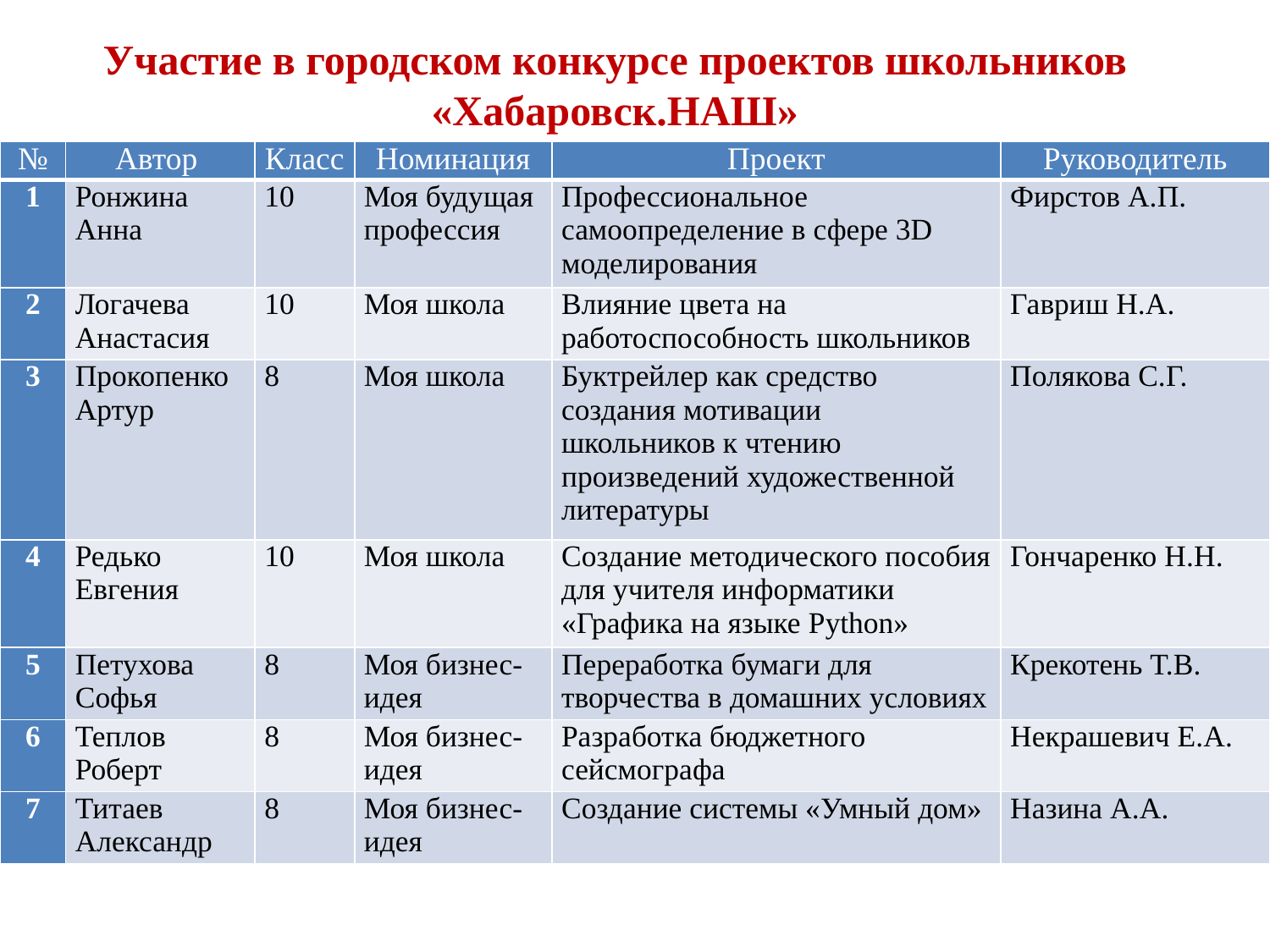

Участие в городском конкурсе проектов школьников «Хабаровск.НАШ»
| № | Автор | Класс | Номинация | Проект | Руководитель |
| --- | --- | --- | --- | --- | --- |
| 1 | Ронжина Анна | 10 | Моя будущая профессия | Профессиональное самоопределение в сфере 3D моделирования | Фирстов А.П. |
| 2 | Логачева Анастасия | 10 | Моя школа | Влияние цвета на работоспособность школьников | Гавриш Н.А. |
| 3 | Прокопенко Артур | 8 | Моя школа | Буктрейлер как средство создания мотивации школьников к чтению произведений художественной литературы | Полякова С.Г. |
| 4 | Редько Евгения | 10 | Моя школа | Создание методического пособия для учителя информатики «Графика на языке Python» | Гончаренко Н.Н. |
| 5 | Петухова Софья | 8 | Моя бизнес-идея | Переработка бумаги для творчества в домашних условиях | Крекотень Т.В. |
| 6 | Теплов Роберт | 8 | Моя бизнес-идея | Разработка бюджетного сейсмографа | Некрашевич Е.А. |
| 7 | Титаев Александр | 8 | Моя бизнес-идея | Создание системы «Умный дом» | Назина А.А. |